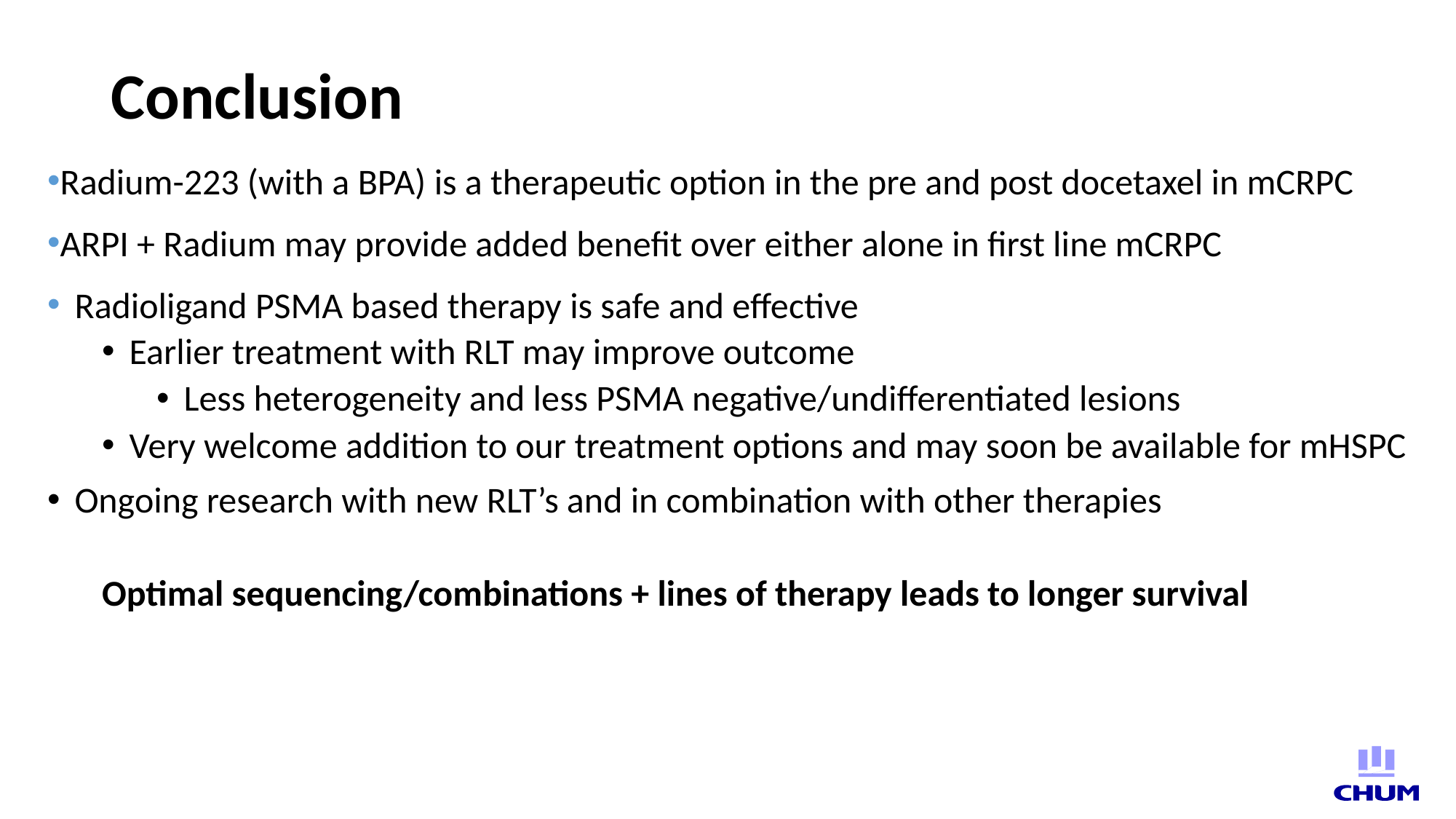

# Conclusion
Radium-223 (with a BPA) is a therapeutic option in the pre and post docetaxel in mCRPC
ARPI + Radium may provide added benefit over either alone in first line mCRPC
Radioligand PSMA based therapy is safe and effective
Earlier treatment with RLT may improve outcome
Less heterogeneity and less PSMA negative/undifferentiated lesions
Very welcome addition to our treatment options and may soon be available for mHSPC
Ongoing research with new RLT’s and in combination with other therapies

Optimal sequencing/combinations + lines of therapy leads to longer survival